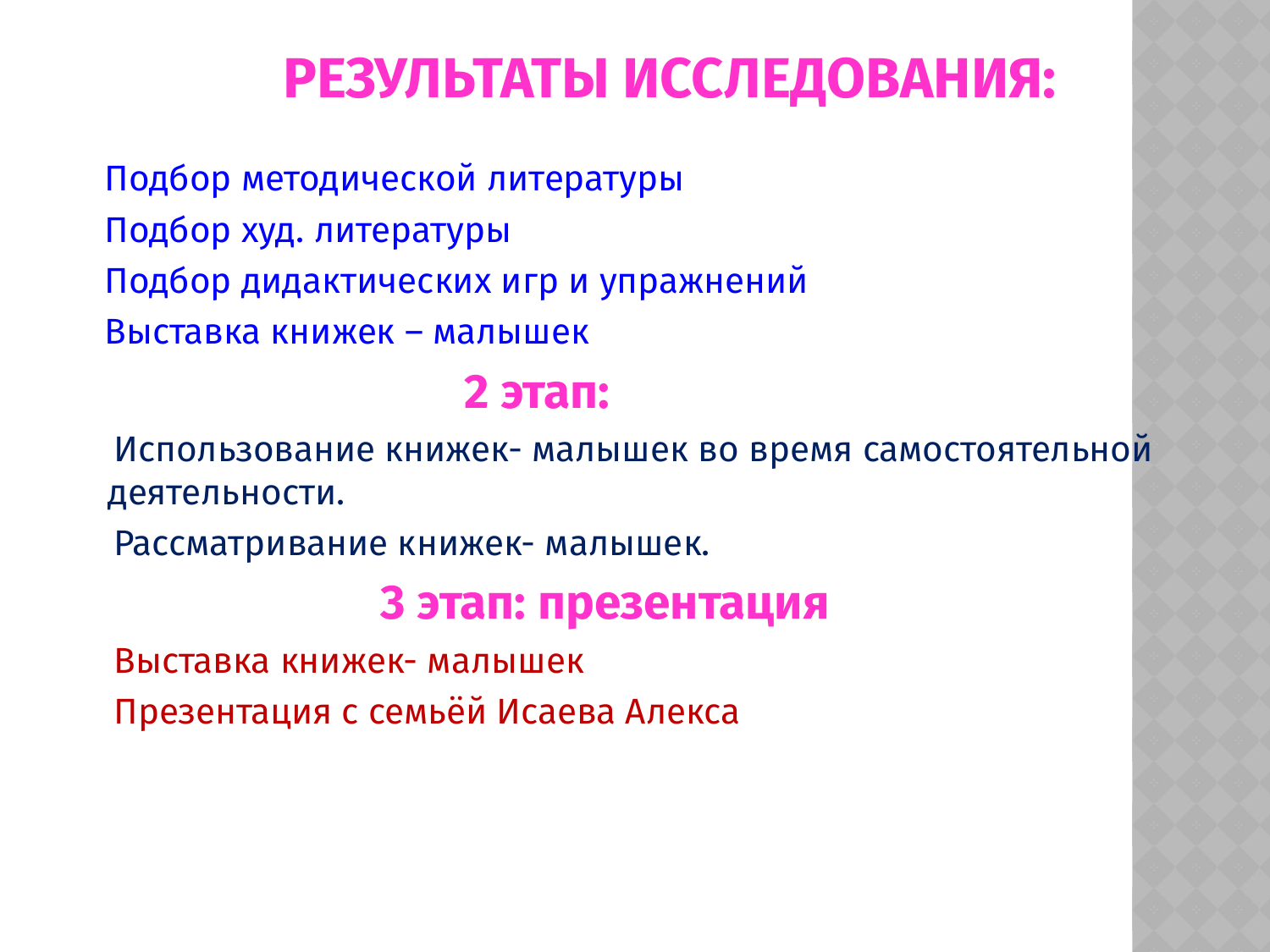

# Результаты исследования:
   Подбор методической литературы
   Подбор худ. литературы
   Подбор дидактических игр и упражнений
   Выставка книжек – малышек
                                  2 этап:
    Использование книжек- малышек во время самостоятельной деятельности.
    Рассматривание книжек- малышек.
                        3 этап: презентация
    Выставка книжек- малышек
    Презентация с семьёй Исаева Алекса